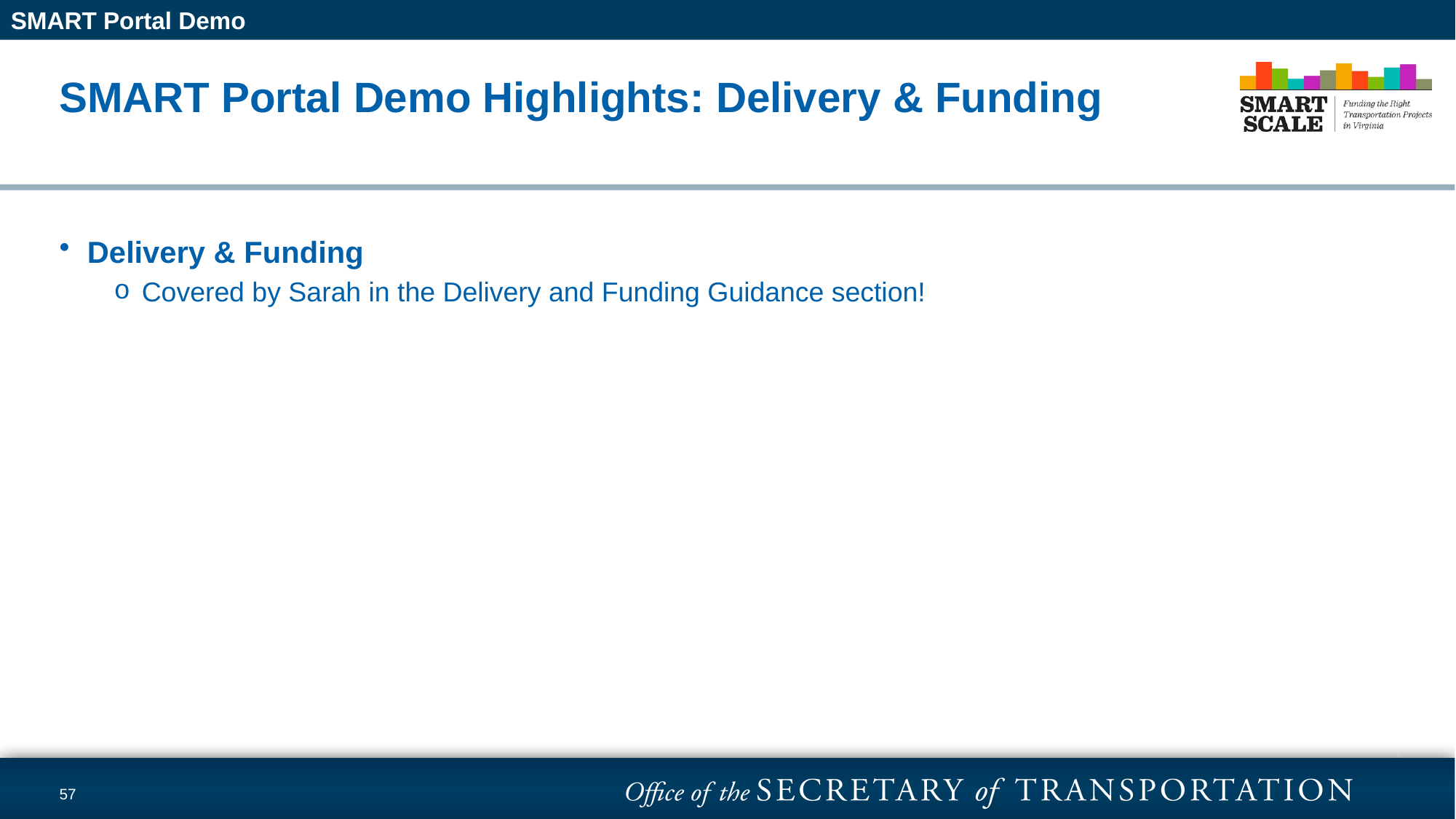

SMART Portal Demo
# SMART Portal Demo Highlights: Delivery & Funding
Delivery & Funding
Covered by Sarah in the Delivery and Funding Guidance section!
57